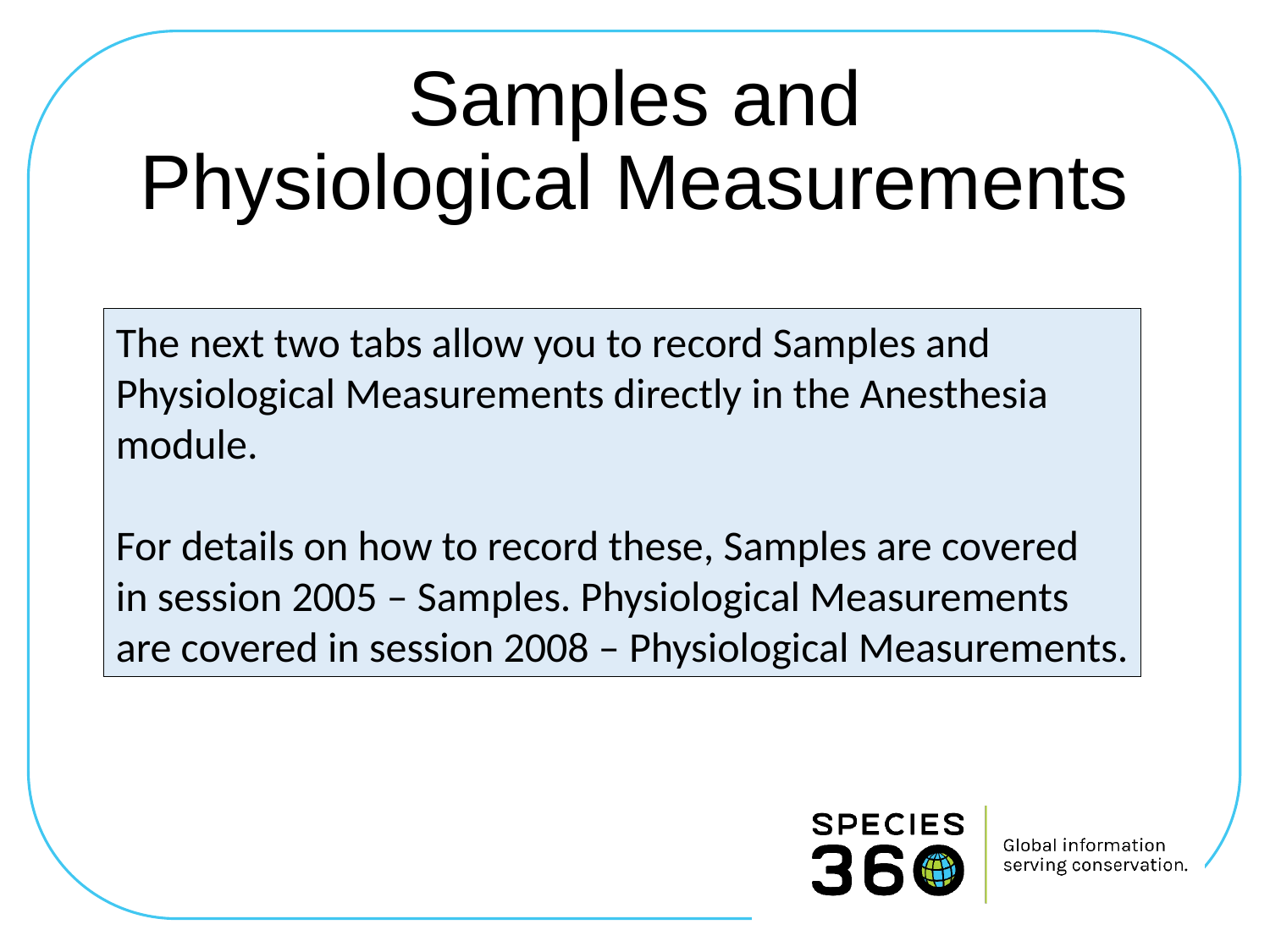

# Samples and Physiological Measurements
The next two tabs allow you to record Samples and
Physiological Measurements directly in the Anesthesia
module.

For details on how to record these, Samples are covered
in session 2005 – Samples. Physiological Measurements
are covered in session 2008 – Physiological Measurements.